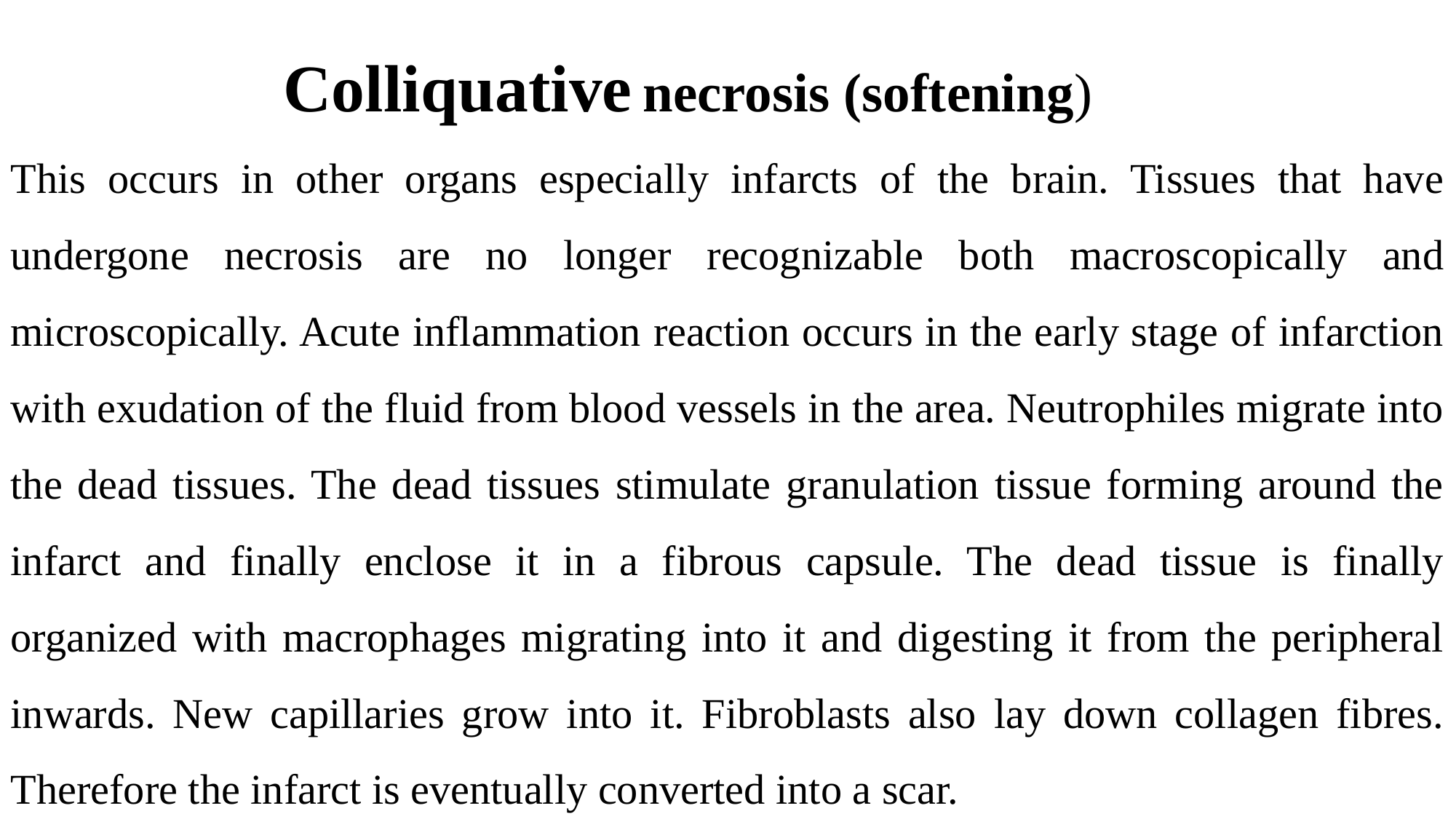

Colliquative necrosis (softening)
This occurs in other organs especially infarcts of the brain. Tissues that have undergone necrosis are no longer recognizable both macroscopically and microscopically. Acute inflammation reaction occurs in the early stage of infarction with exudation of the fluid from blood vessels in the area. Neutrophiles migrate into the dead tissues. The dead tissues stimulate granulation tissue forming around the infarct and finally enclose it in a fibrous capsule. The dead tissue is finally organized with macrophages migrating into it and digesting it from the peripheral inwards. New capillaries grow into it. Fibroblasts also lay down collagen fibres. Therefore the infarct is eventually converted into a scar.